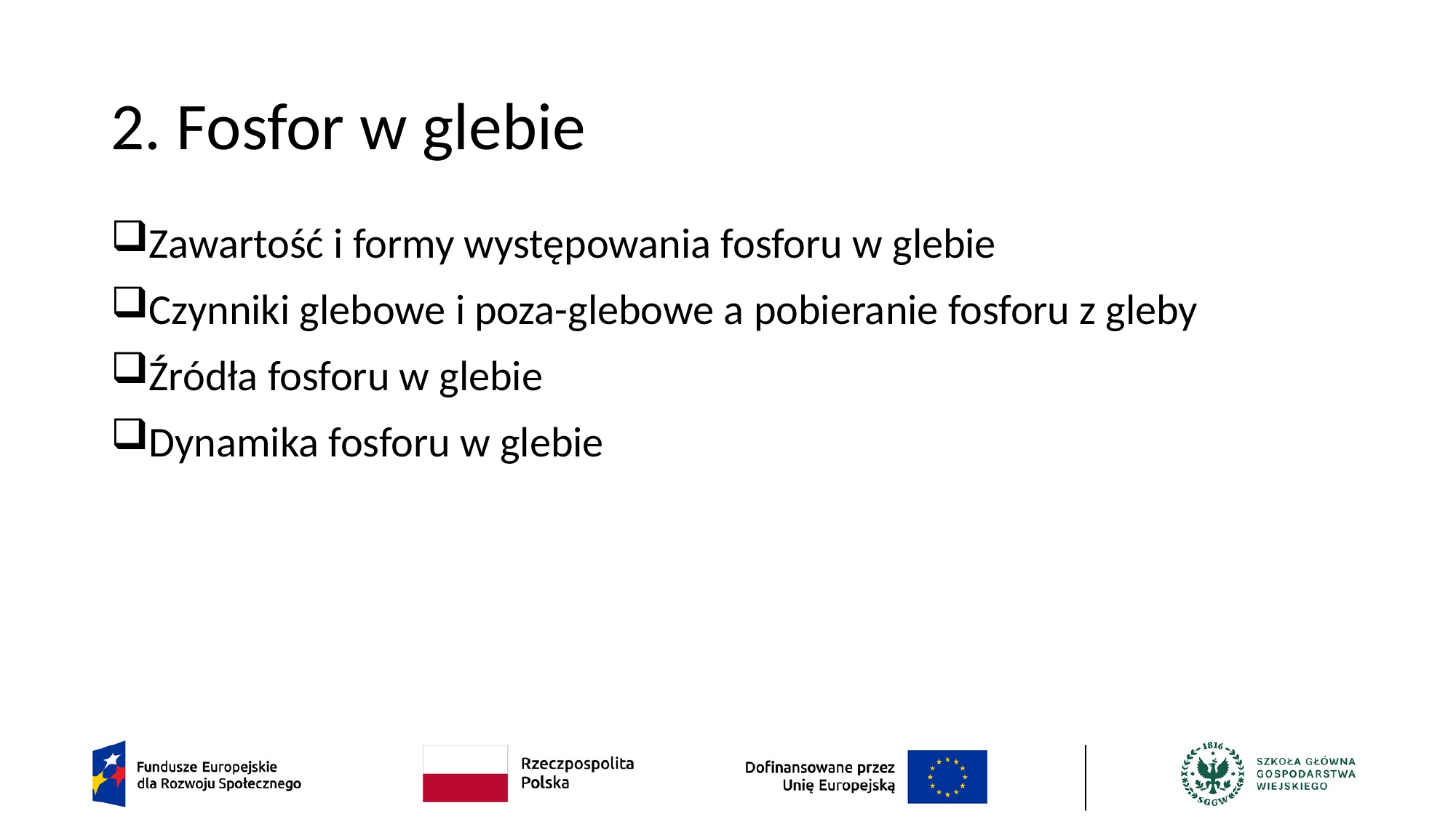

# 2. Fosfor w glebie
Zawartość i formy występowania fosforu w glebie
Czynniki glebowe i poza-glebowe a pobieranie fosforu z gleby
Źródła fosforu w glebie
Dynamika fosforu w glebie